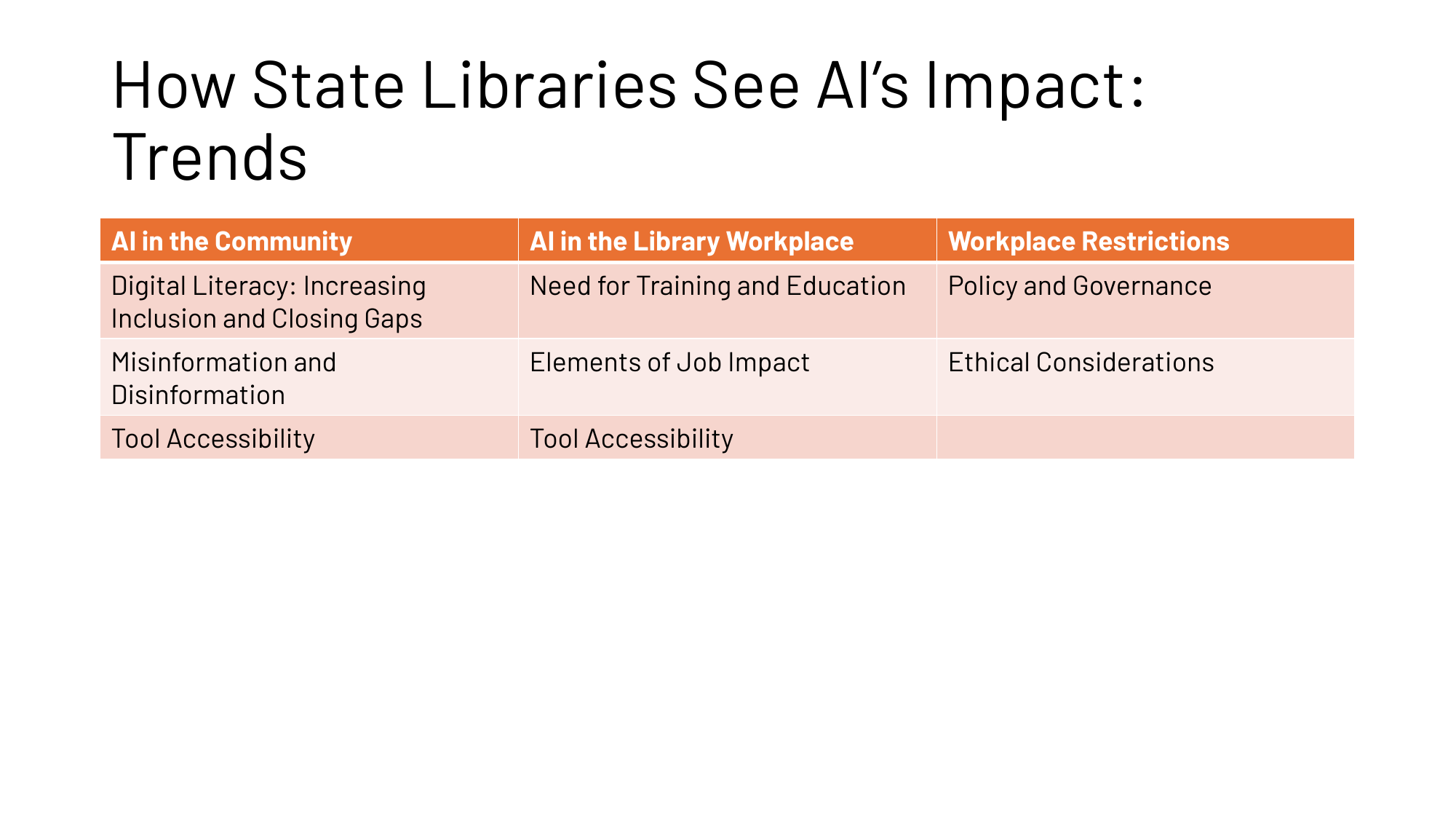

# How State Libraries See AI’s Impact: Trends
| AI in the Community | AI in the Library Workplace | Workplace Restrictions |
| --- | --- | --- |
| Digital Literacy: Increasing Inclusion and Closing Gaps | Need for Training and Education | Policy and Governance |
| Misinformation and Disinformation | Elements of Job Impact | Ethical Considerations |
| Tool Accessibility | Tool Accessibility |  |